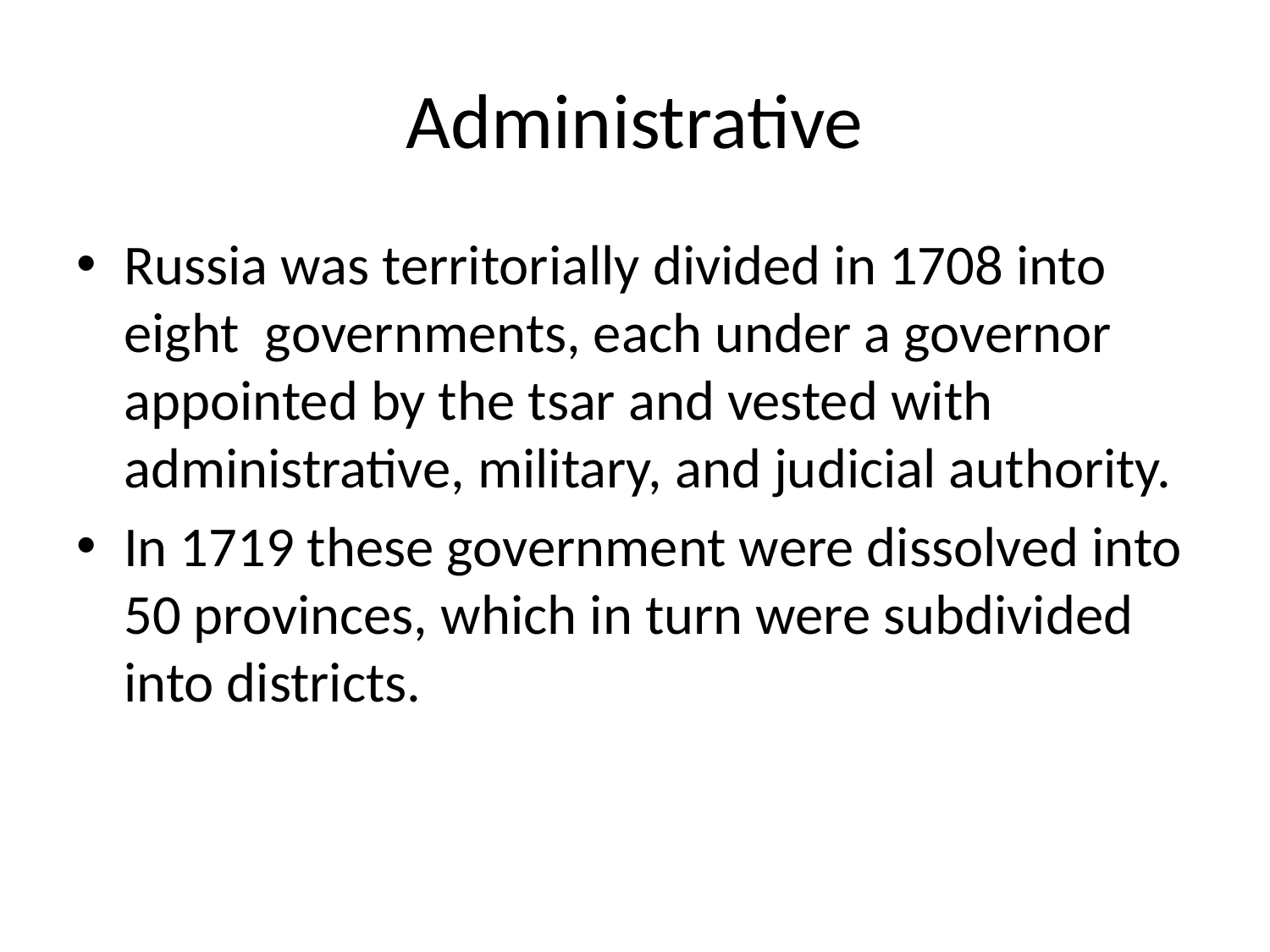

# Administrative
Russia was territorially divided in 1708 into eight  governments, each under a governor appointed by the tsar and vested with administrative, military, and judicial authority.
In 1719 these government were dissolved into 50 provinces, which in turn were subdivided into districts.